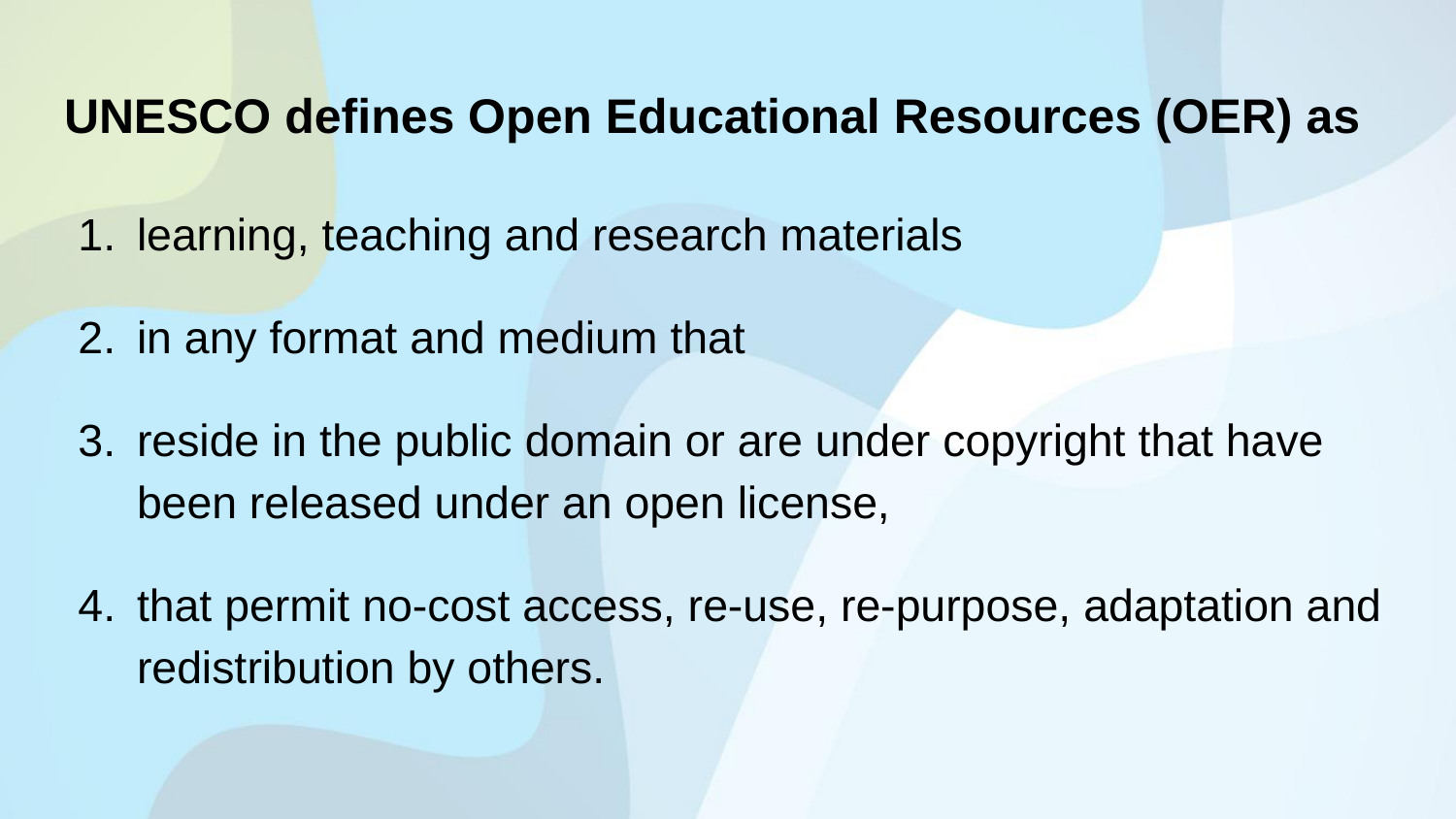

# UNESCO defines Open Educational Resources (OER) as
learning, teaching and research materials
in any format and medium that
reside in the public domain or are under copyright that have been released under an open license,
that permit no-cost access, re-use, re-purpose, adaptation and redistribution by others.